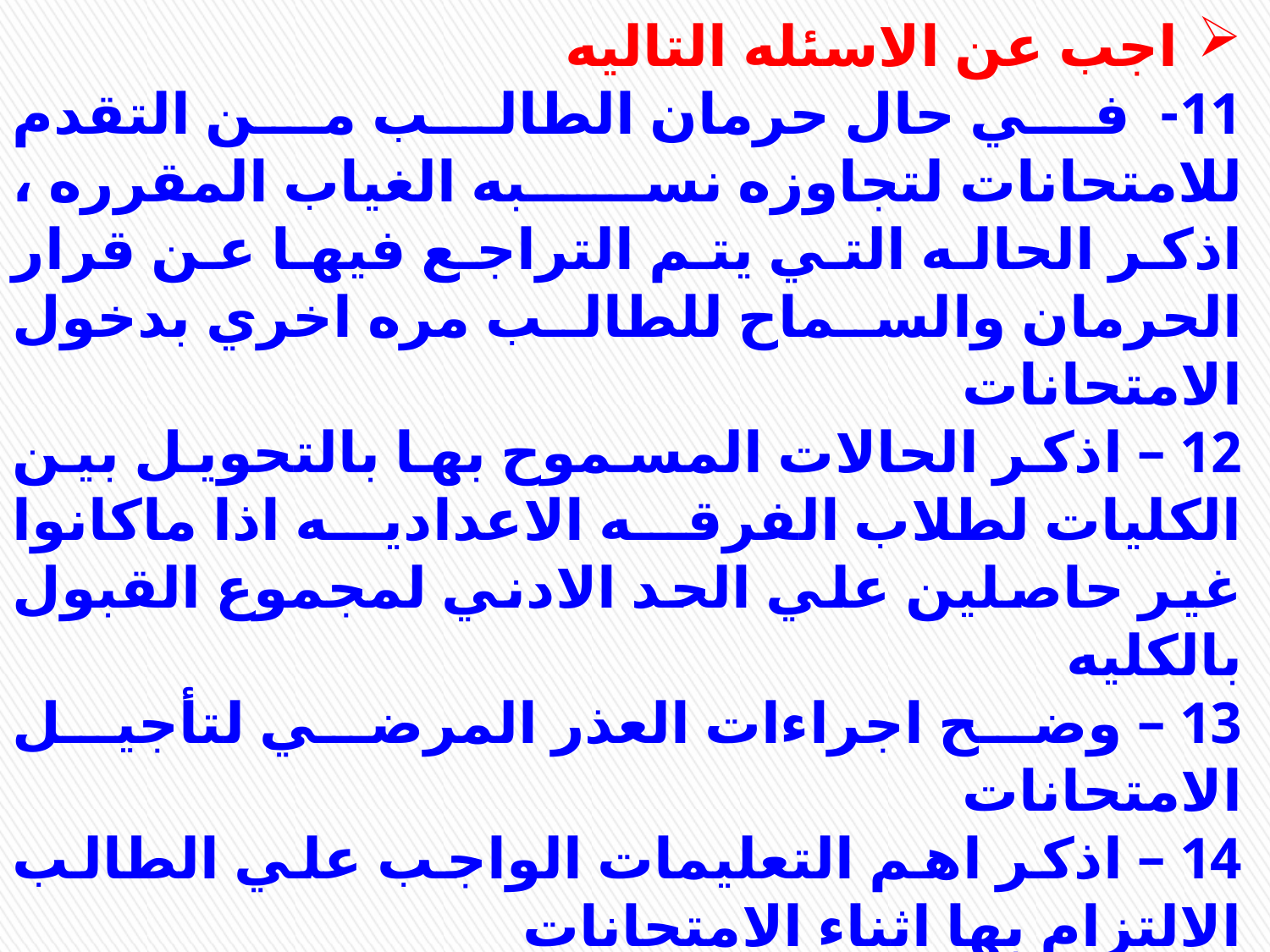

اجب عن الاسئله التاليه
11-  في حال حرمان الطالب من التقدم للامتحانات لتجاوزه نسبه الغياب المقرره ، اذكر الحاله التي يتم التراجع فيها عن قرار الحرمان والسماح للطالب مره اخري بدخول الامتحانات
12 – اذكر الحالات المسموح بها بالتحويل بين الكليات لطلاب الفرقه الاعداديه اذا ماكانوا غير حاصلين علي الحد الادني لمجموع القبول بالكليه
13 – وضح اجراءات العذر المرضي لتأجيل الامتحانات
14 – اذكر اهم التعليمات الواجب علي الطالب الالتزام بها اثناء الامتحانات
15 – اذكر اهم المخالفات التي يعرض الطالب نفسه للتأديب اذا ما مارس احداها
16 – ما هي الهيئات المختصه بتوقيع العقوبه التأديبيه علي الطلاب